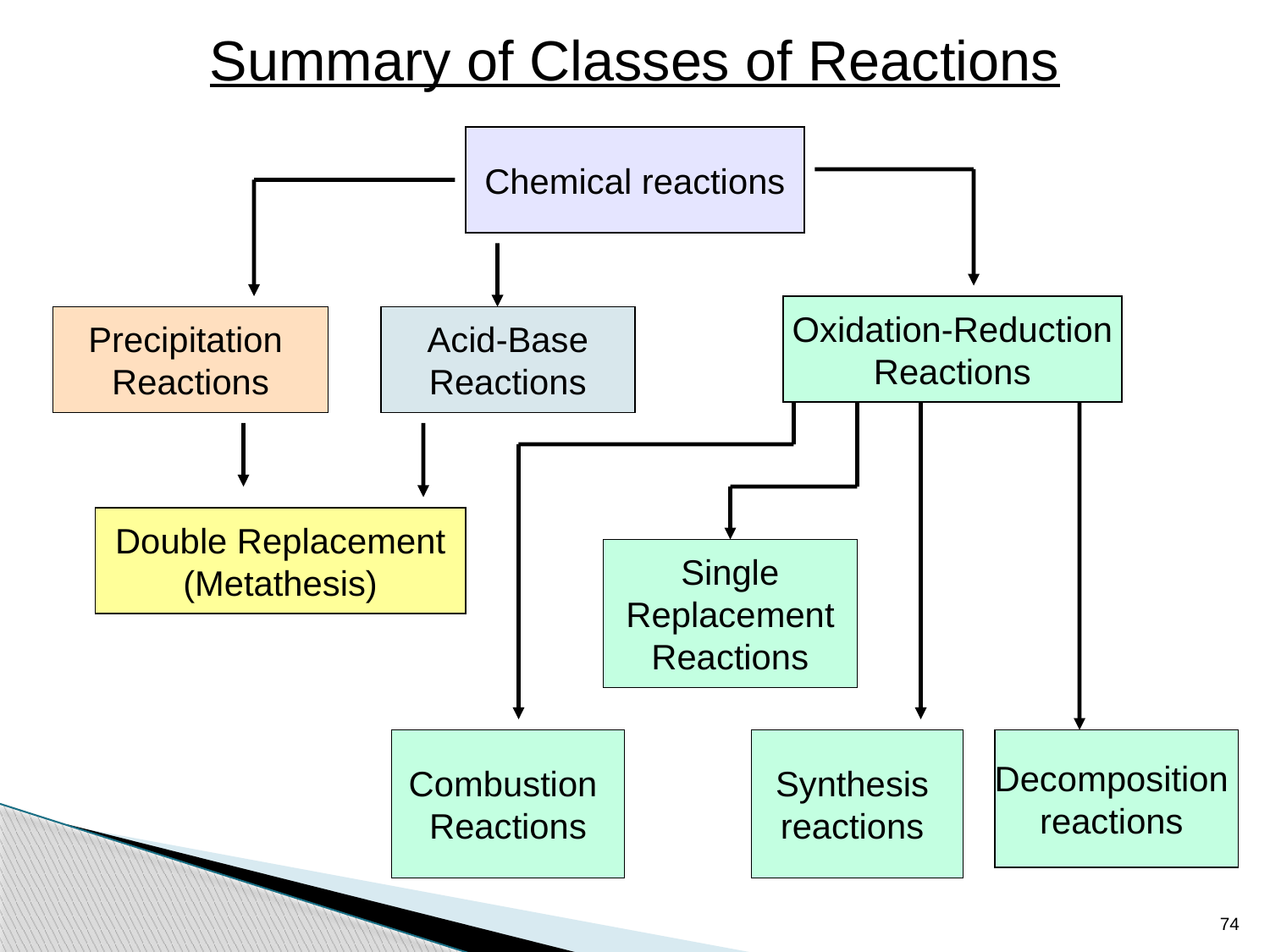

Summary of Classes of Reactions
Chemical reactions

Oxidation-Reduction
Reactions
Precipitation
Reactions
Acid-Base
Reactions

Double Replacement (Metathesis)
Single Replacement Reactions

Combustion
Reactions
Synthesis
reactions
Decomposition
reactions
74